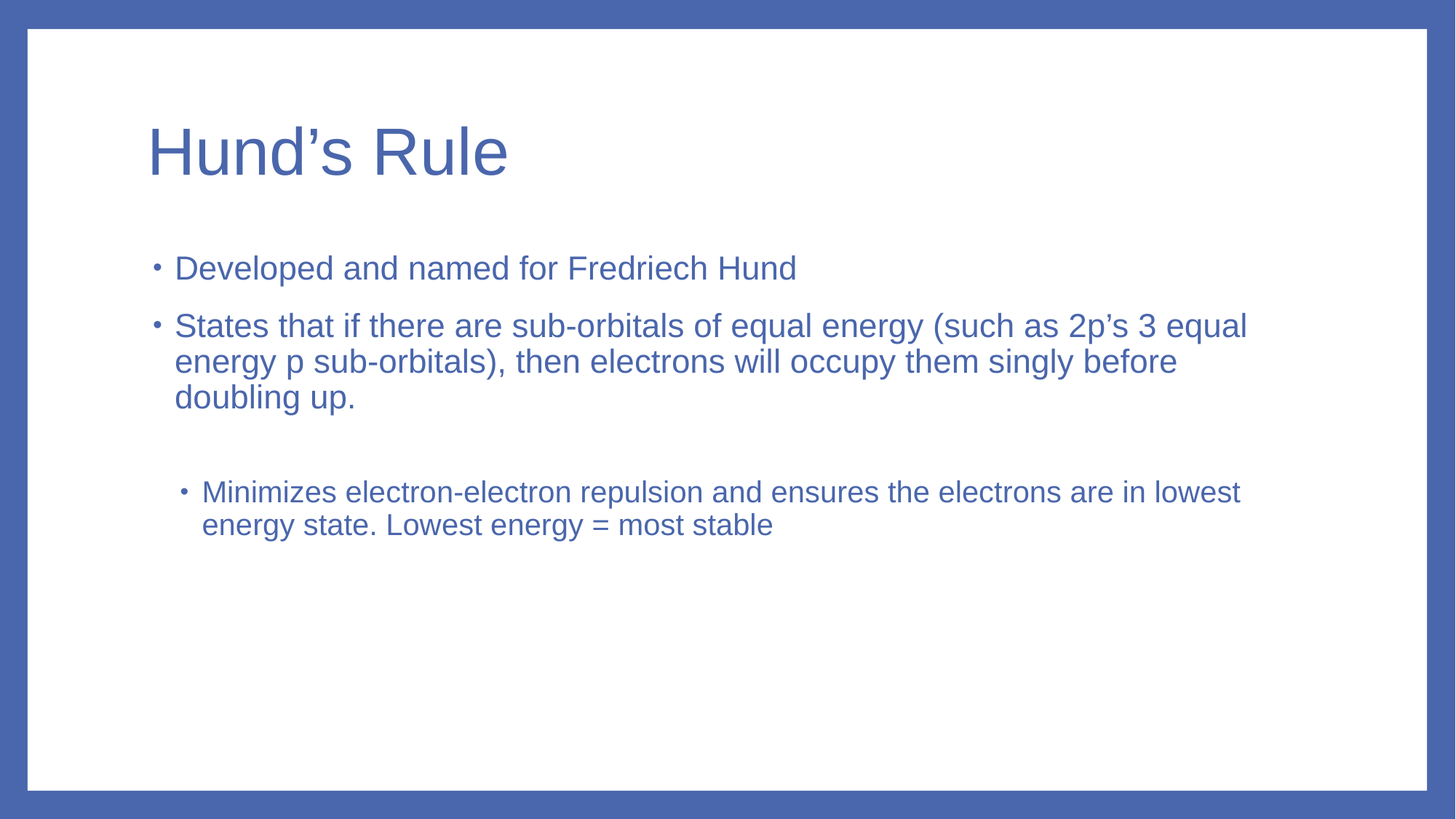

# Hund’s Rule
Developed and named for Fredriech Hund
States that if there are sub-orbitals of equal energy (such as 2p’s 3 equal energy p sub-orbitals), then electrons will occupy them singly before doubling up.

Minimizes electron-electron repulsion and ensures the electrons are in lowest energy state. Lowest energy = most stable